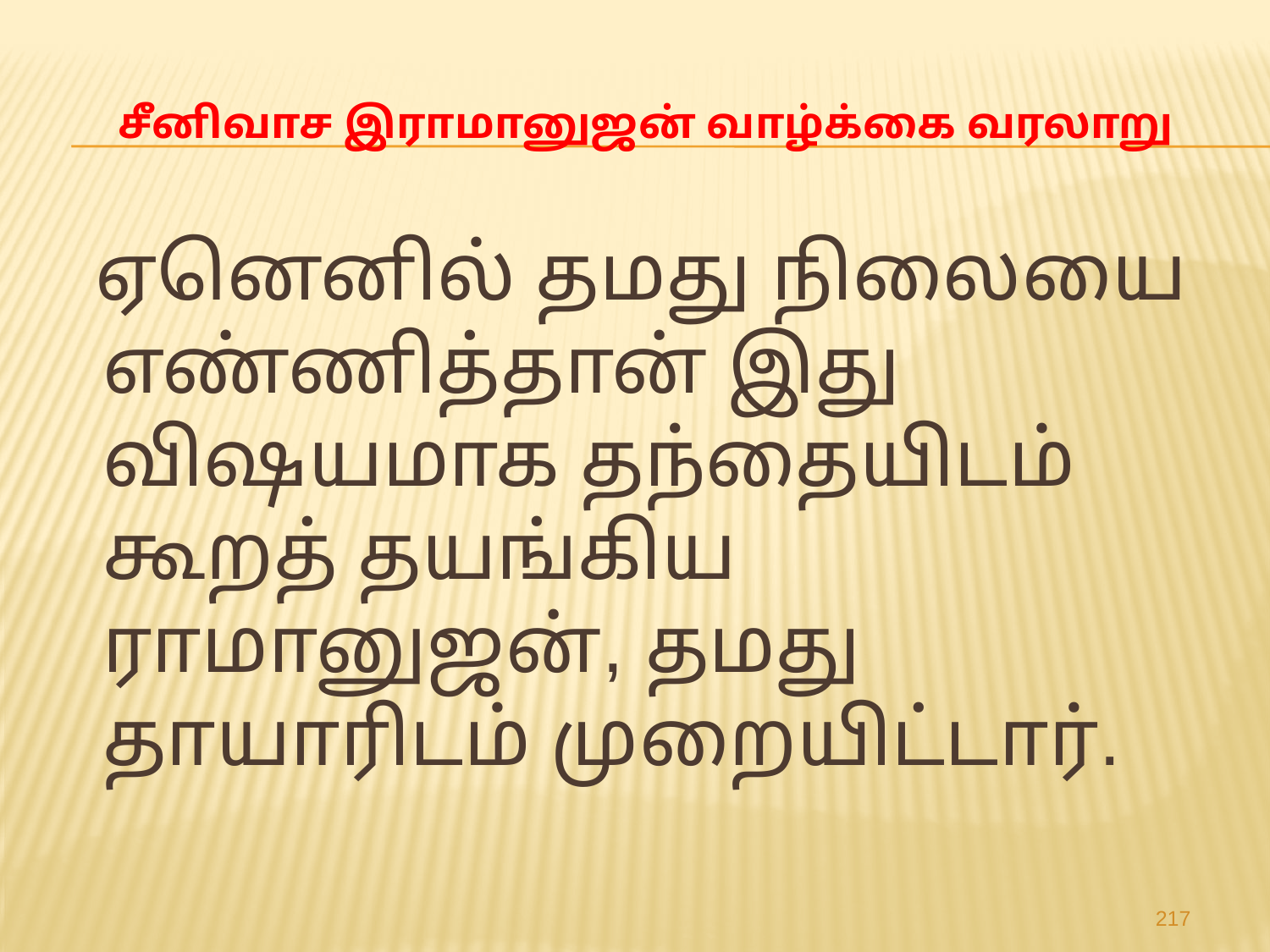

# சீனிவாச இராமானுஜன் வாழ்க்கை வரலாறு
  ஏனெனில் தமது நிலையை எண்ணித்தான் இது விஷயமாக தந்தையிடம் கூறத் தயங்கிய ராமானுஜன், தமது தாயாரிடம் முறையிட்டார்.

217